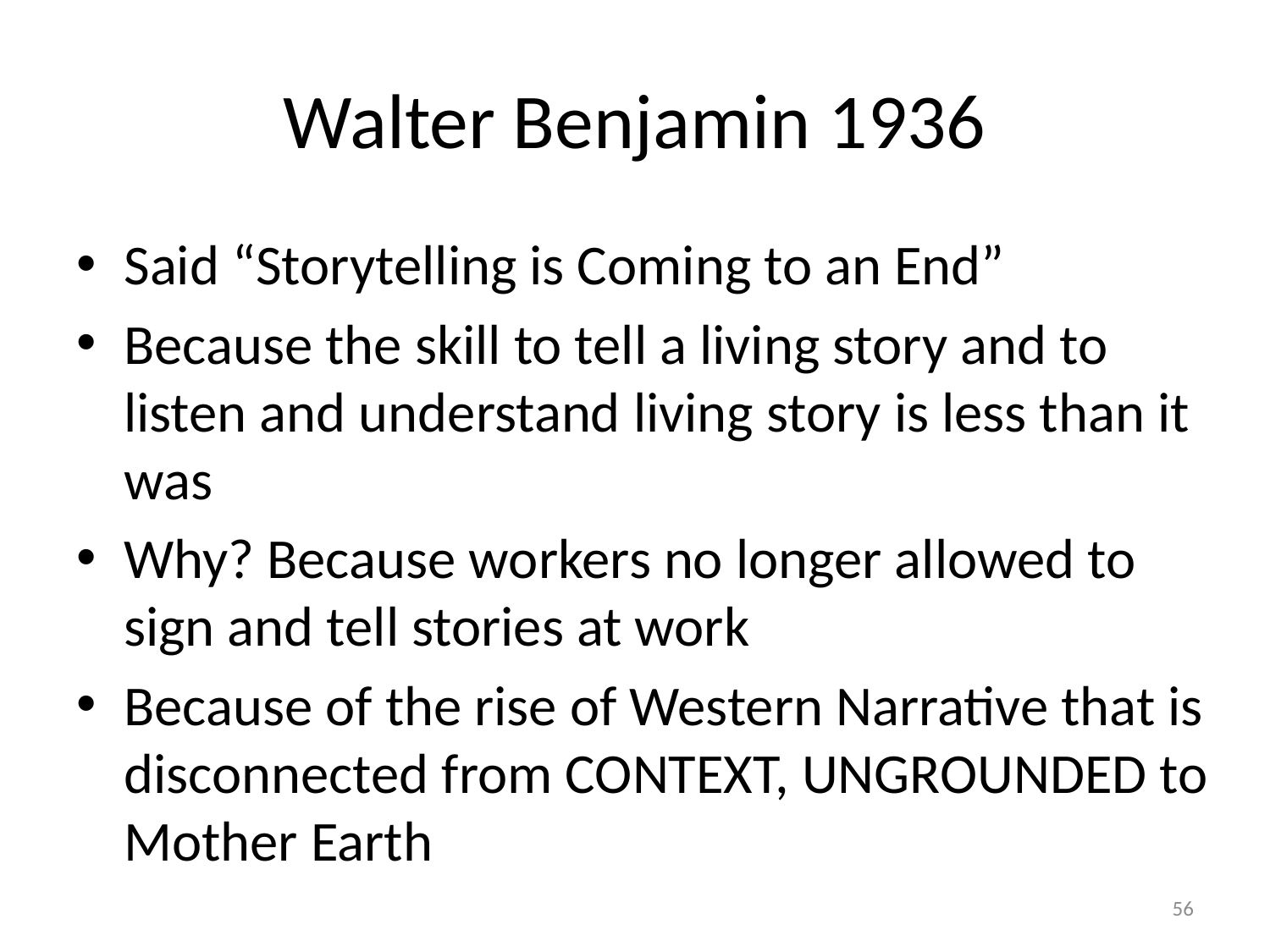

# Walter Benjamin 1936
Said “Storytelling is Coming to an End”
Because the skill to tell a living story and to listen and understand living story is less than it was
Why? Because workers no longer allowed to sign and tell stories at work
Because of the rise of Western Narrative that is disconnected from CONTEXT, UNGROUNDED to Mother Earth
56